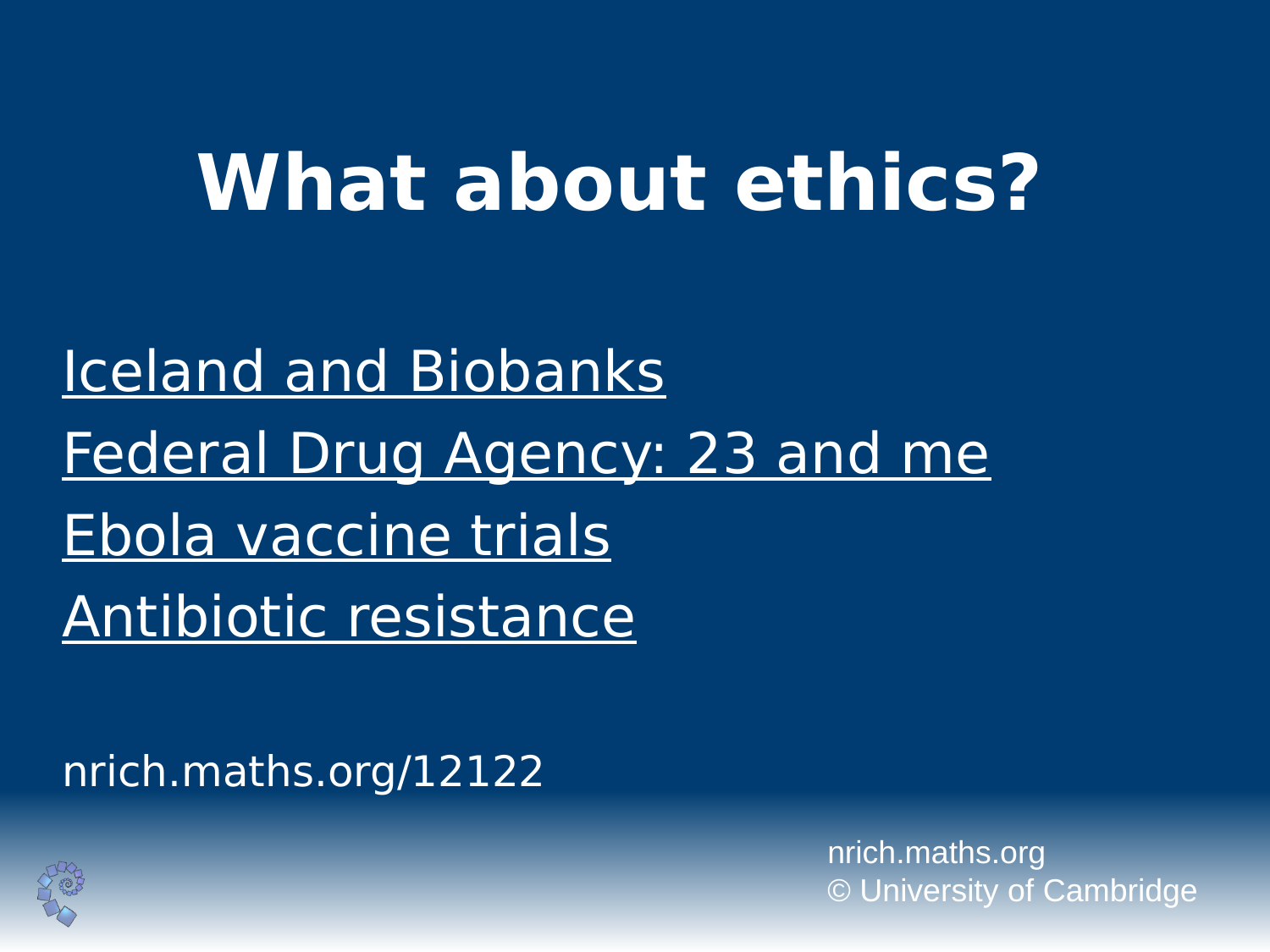

# What about ethics?

Iceland and Biobanks
Federal Drug Agency: 23 and me
Ebola vaccine trials
Antibiotic resistance

nrich.maths.org/12122

nrich.maths.org
© University of Cambridge